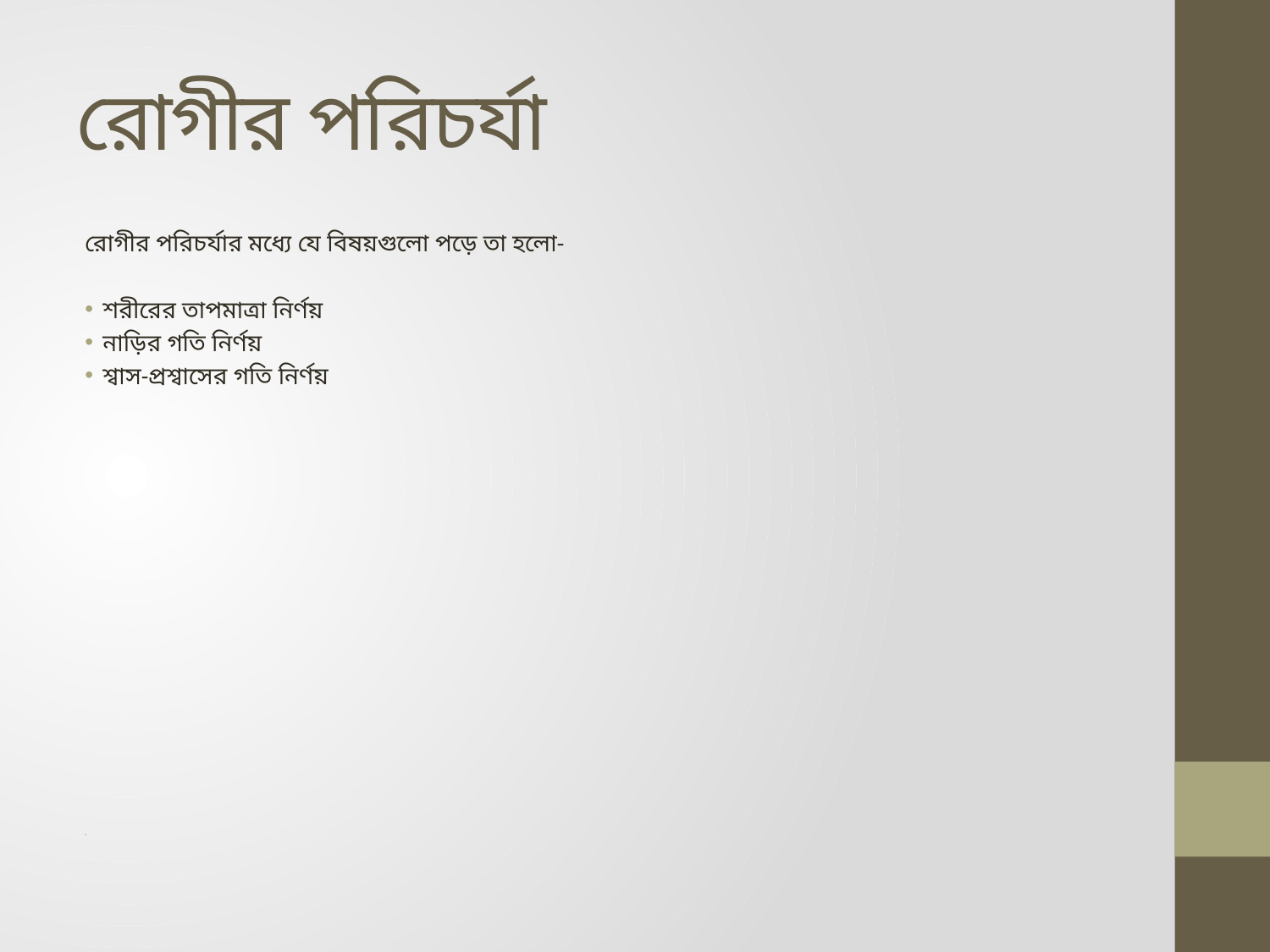

# রোগীর পরিচর্যা
রোগীর পরিচর্যার মধ্যে যে বিষয়গুলো পড়ে তা হলো-

শরীরের তাপমাত্রা নির্ণয়
নাড়ির গতি নির্ণয়
শ্বাস-প্রশ্বাসের গতি নির্ণয়

-